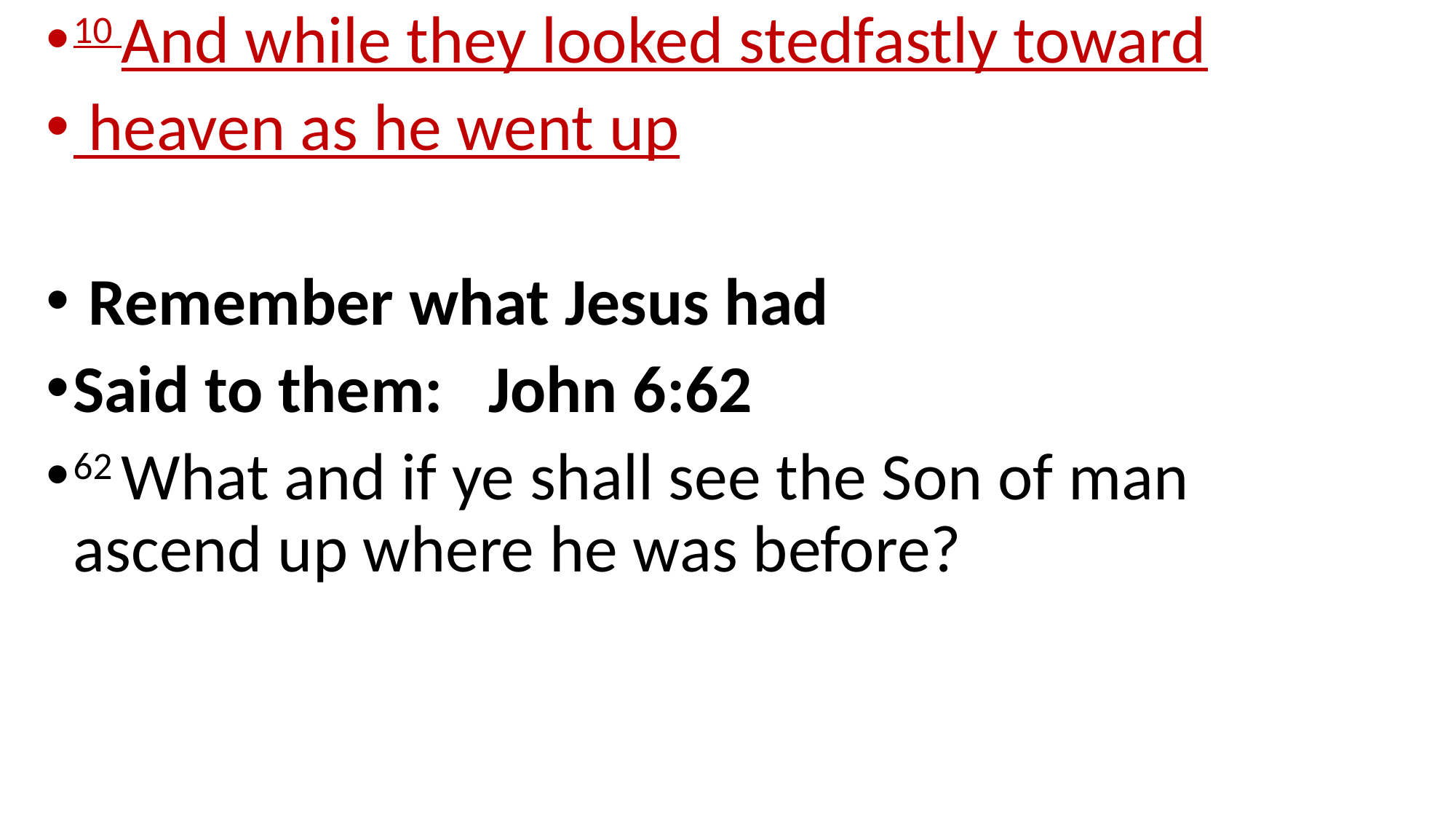

10 And while they looked stedfastly toward
 heaven as he went up

 Remember what Jesus had
Said to them:   John 6:62
62 What and if ye shall see the Son of man ascend up where he was before?